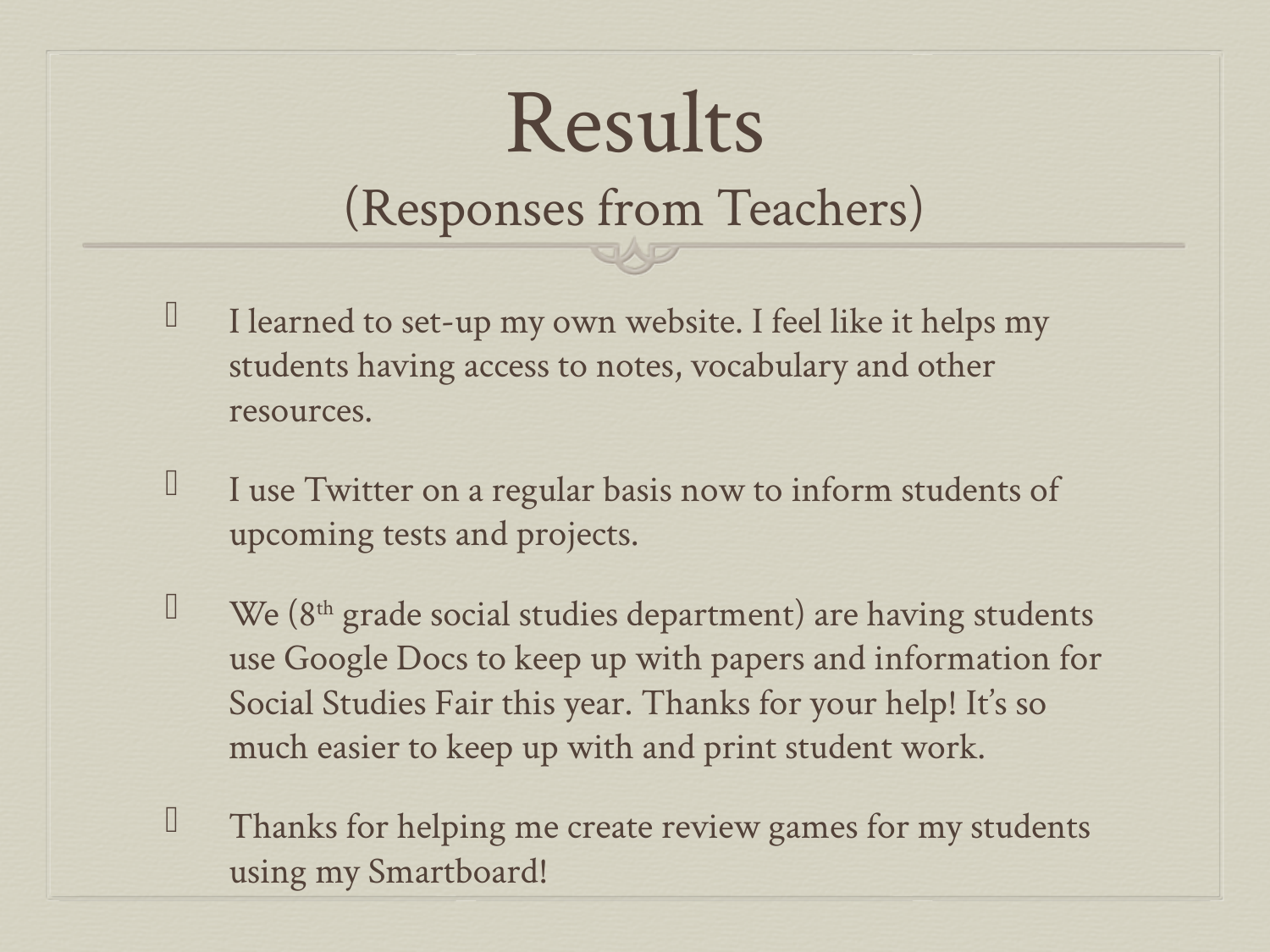

# Results (Responses from Teachers)
I learned to set-up my own website. I feel like it helps my students having access to notes, vocabulary and other resources.
I use Twitter on a regular basis now to inform students of upcoming tests and projects.
We (8th grade social studies department) are having students use Google Docs to keep up with papers and information for Social Studies Fair this year. Thanks for your help! It’s so much easier to keep up with and print student work.
Thanks for helping me create review games for my students using my Smartboard!